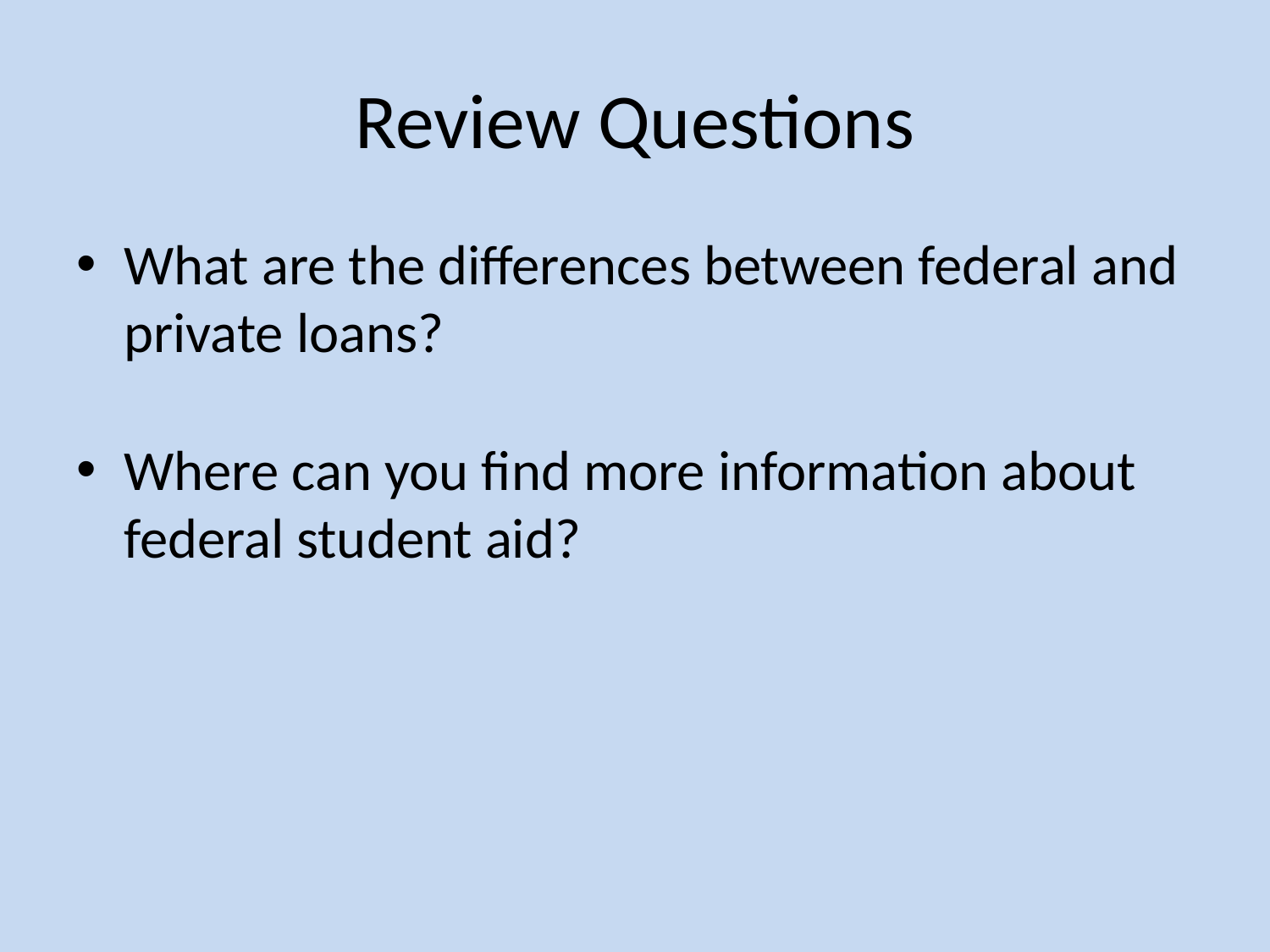

# Review Questions
What are the differences between federal and private loans?

Where can you find more information about federal student aid?